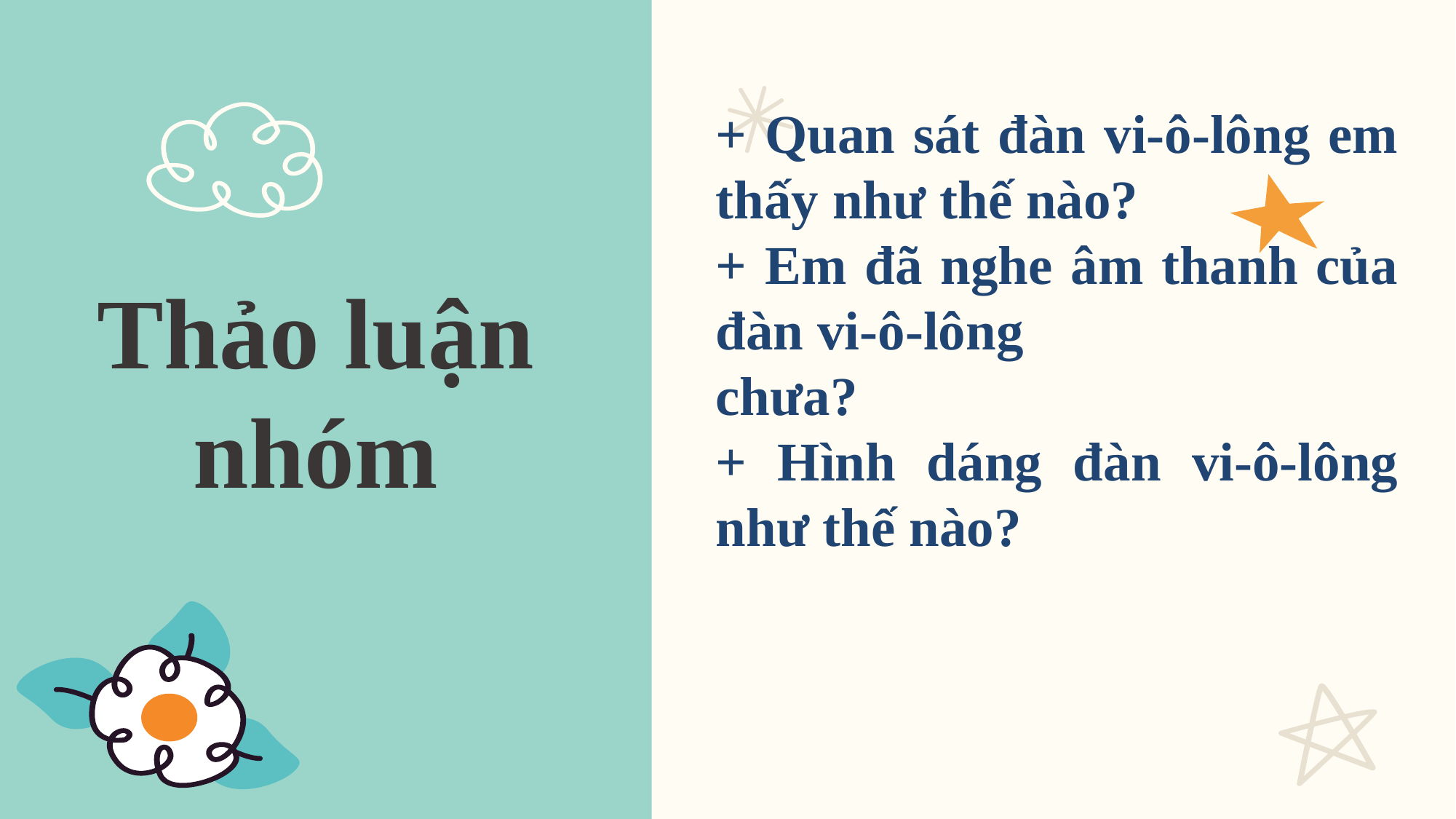

+ Quan sát đàn vi-ô-lông em thấy như thế nào?
+ Em đã nghe âm thanh của đàn vi-ô-lông
chưa?
+ Hình dáng đàn vi-ô-lông như thế nào?

# Thảo luận nhóm